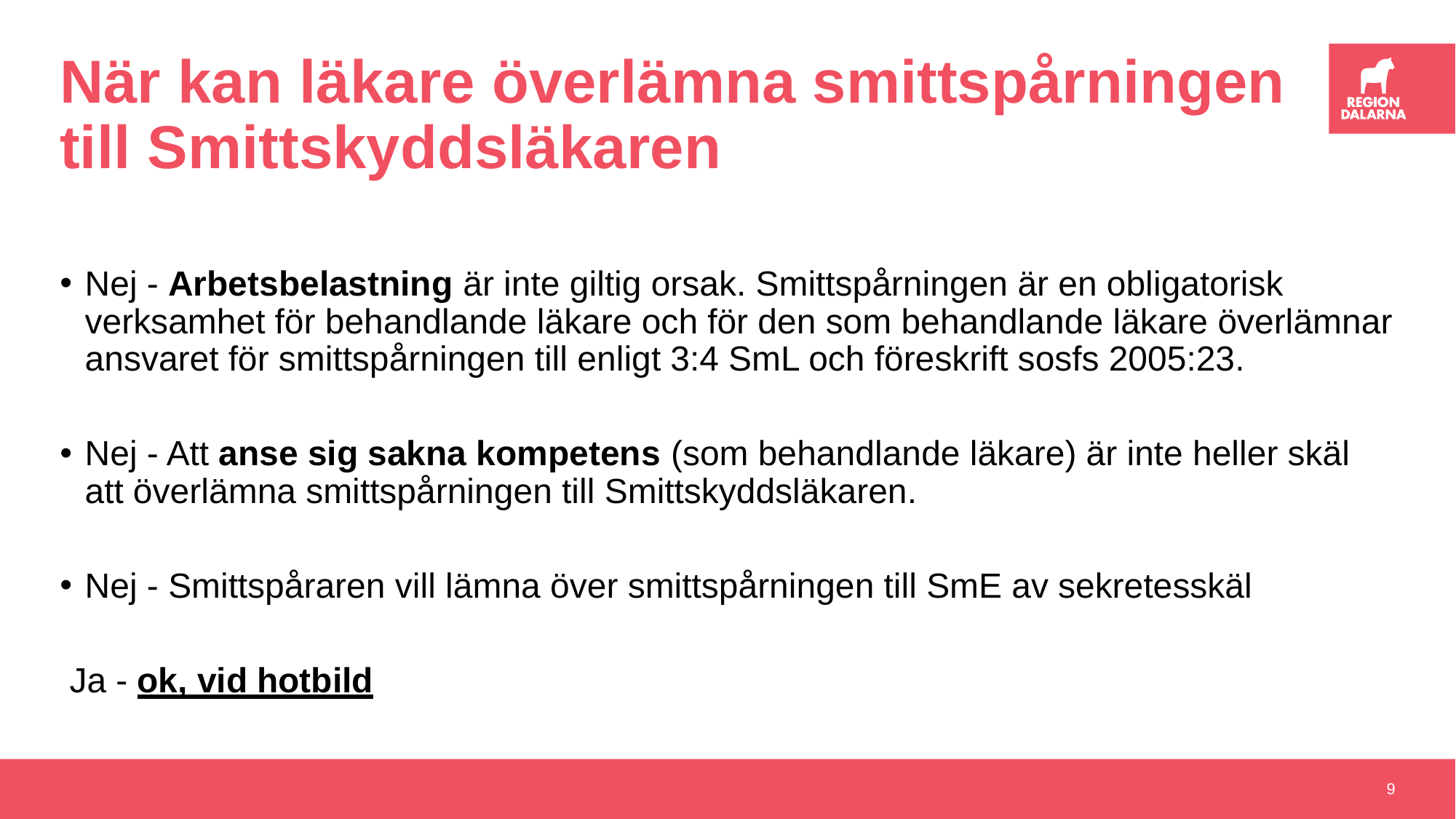

# När kan läkare överlämna smittspårningen till Smittskyddsläkaren

Nej - Arbetsbelastning är inte giltig orsak. Smittspårningen är en obligatorisk verksamhet för behandlande läkare och för den som behandlande läkare överlämnar ansvaret för smittspårningen till enligt 3:4 SmL och föreskrift sosfs 2005:23.

Nej - Att anse sig sakna kompetens (som behandlande läkare) är inte heller skäl att överlämna smittspårningen till Smittskyddsläkaren.

Nej - Smittspåraren vill lämna över smittspårningen till SmE av sekretesskäl

 Ja - ok, vid hotbild

9